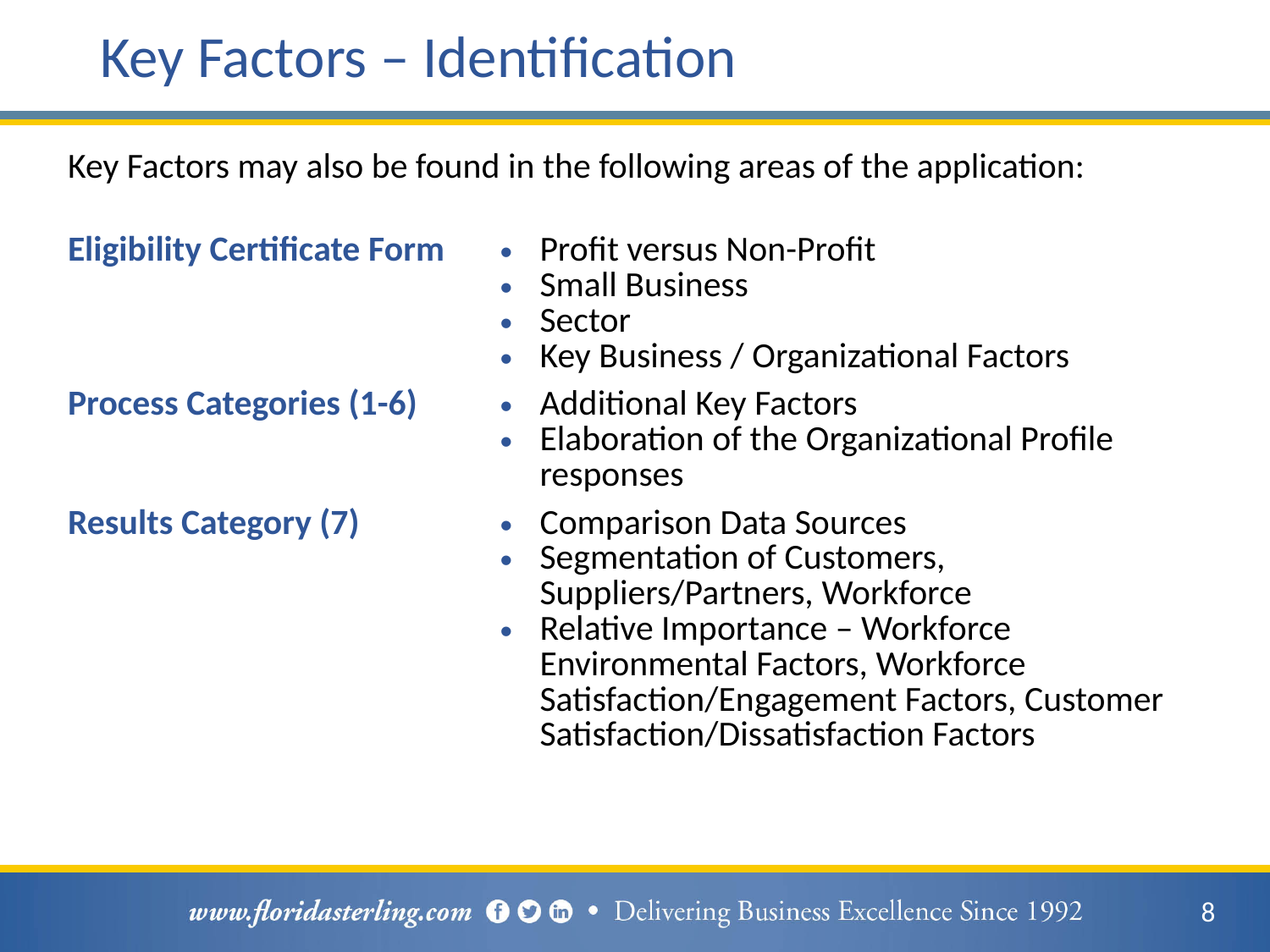

# Key Factors – Identification
Key Factors may also be found in the following areas of the application:
| Eligibility Certificate Form | Profit versus Non-Profit Small Business Sector Key Business / Organizational Factors |
| --- | --- |
| Process Categories (1-6) | Additional Key Factors Elaboration of the Organizational Profile responses |
| Results Category (7) | Comparison Data Sources Segmentation of Customers, Suppliers/Partners, Workforce Relative Importance – Workforce Environmental Factors, Workforce Satisfaction/Engagement Factors, Customer Satisfaction/Dissatisfaction Factors |